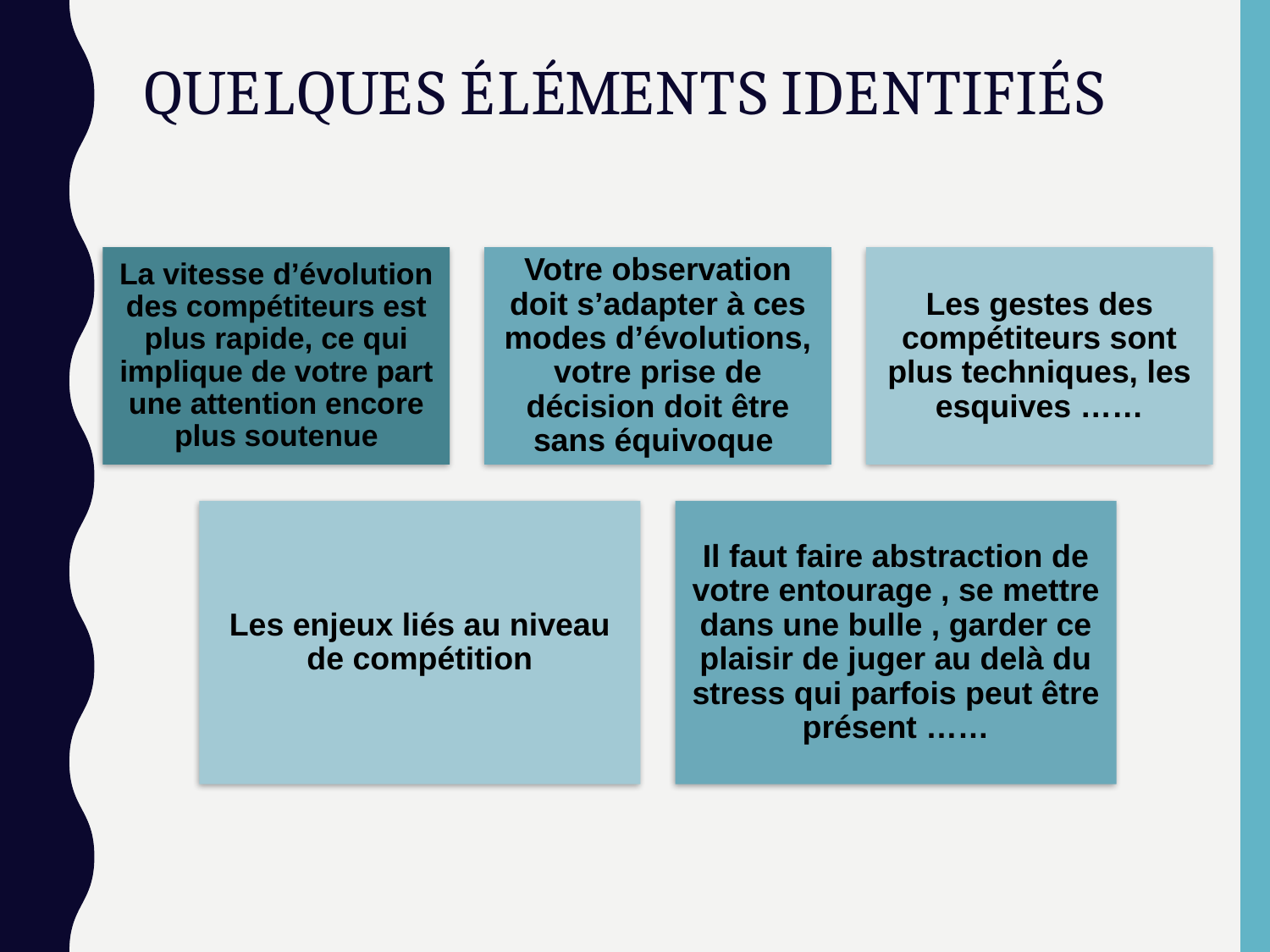

# QUELQUES ÉLÉMENTS IDENTIFIÉS

Votre observation doit s’adapter à ces modes d’évolutions, votre prise de décision doit être sans équivoque

Les gestes des compétiteurs sont plus techniques, les esquives ……
La vitesse d’évolution des compétiteurs est plus rapide, ce qui implique de votre part une attention encore plus soutenue

Les enjeux liés au niveau de compétition

Il faut faire abstraction de votre entourage , se mettre dans une bulle , garder ce plaisir de juger au delà du stress qui parfois peut être présent ……